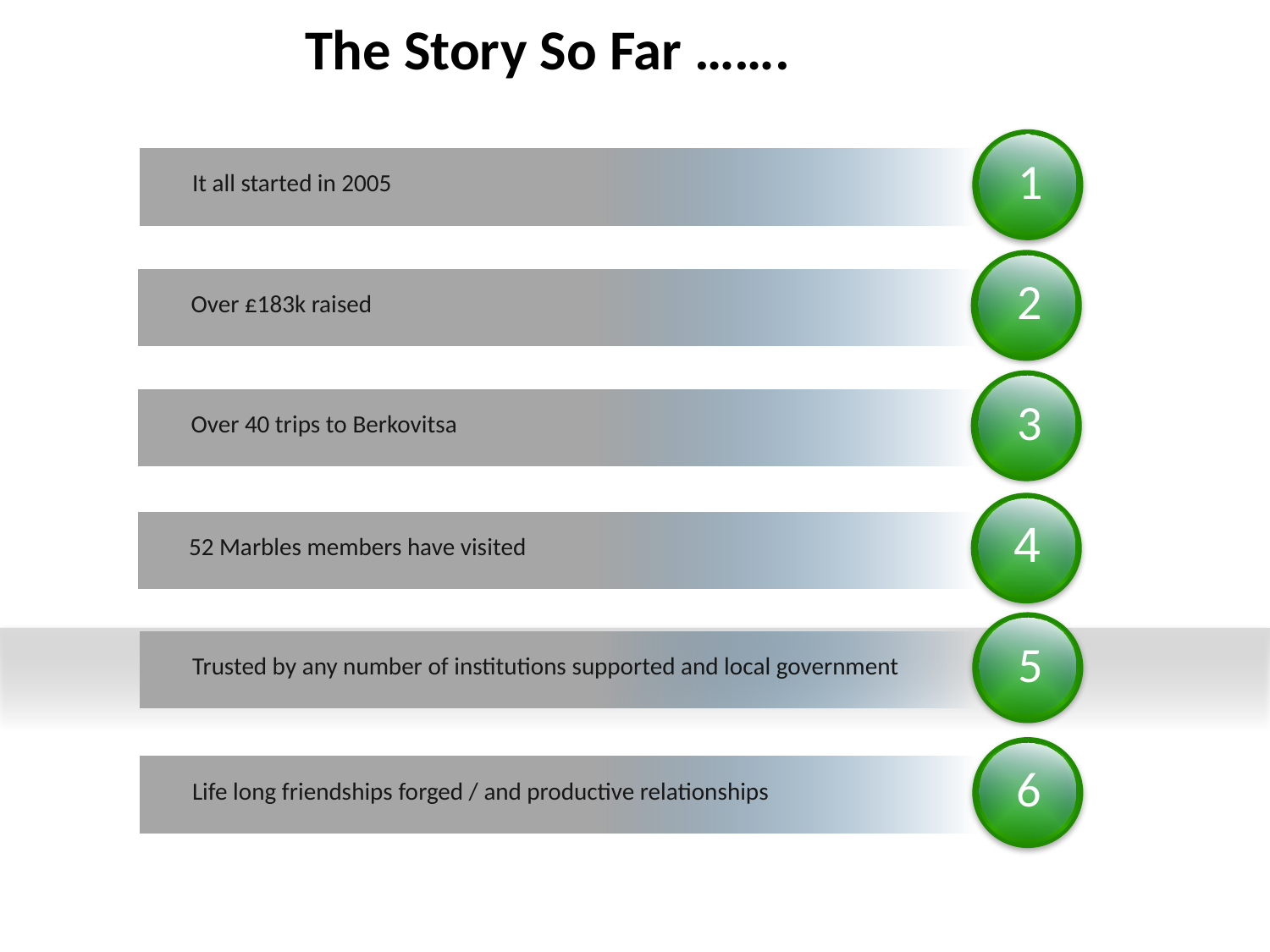

The Story So Far …….

1

It all started in 2005

2

Over £183k raised

3

Over 40 trips to Berkovitsa

4

52 Marbles members have visited

5

Trusted by any number of institutions supported and local government

6

Life long friendships forged / and productive relationships